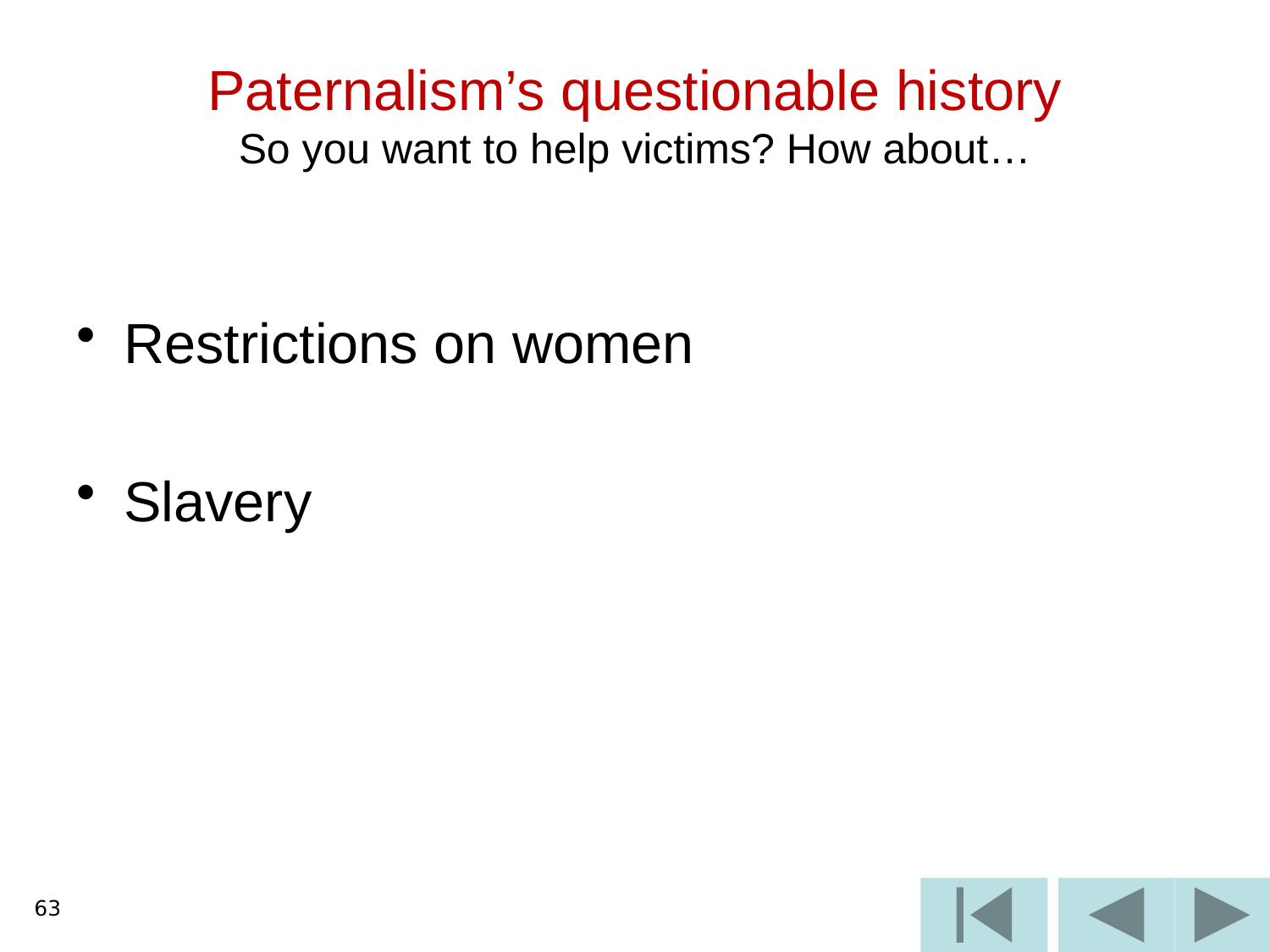

# Paternalism’s questionable history So you want to help victims? How about…

Restrictions on women

Slavery

63